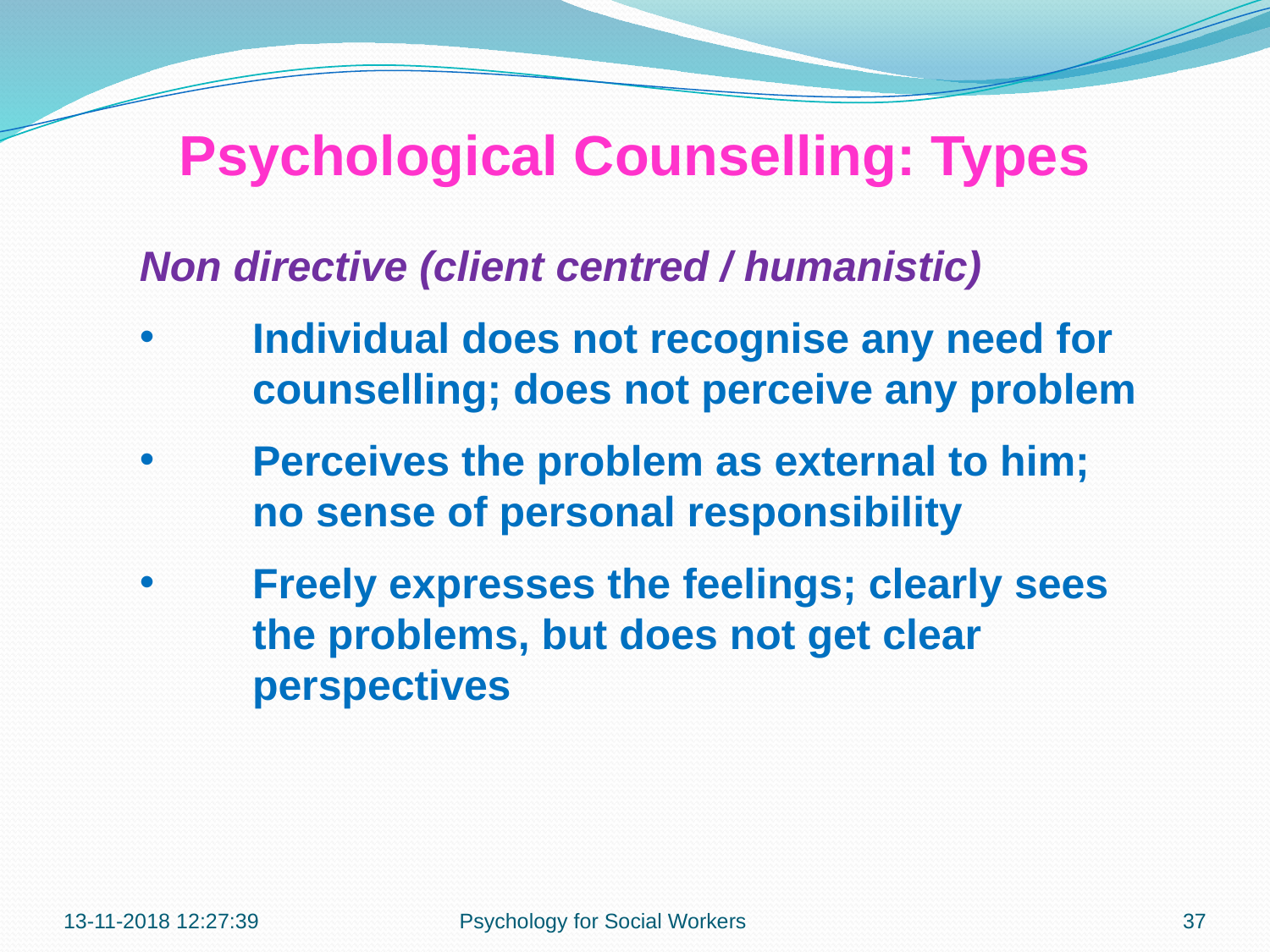

Psychological Counselling: Types
Non directive (client centred / humanistic)
Individual does not recognise any need for counselling; does not perceive any problem
Perceives the problem as external to him; no sense of personal responsibility
Freely expresses the feelings; clearly sees the problems, but does not get clear perspectives
13-11-2018 12:27:39
Psychology for Social Workers
37